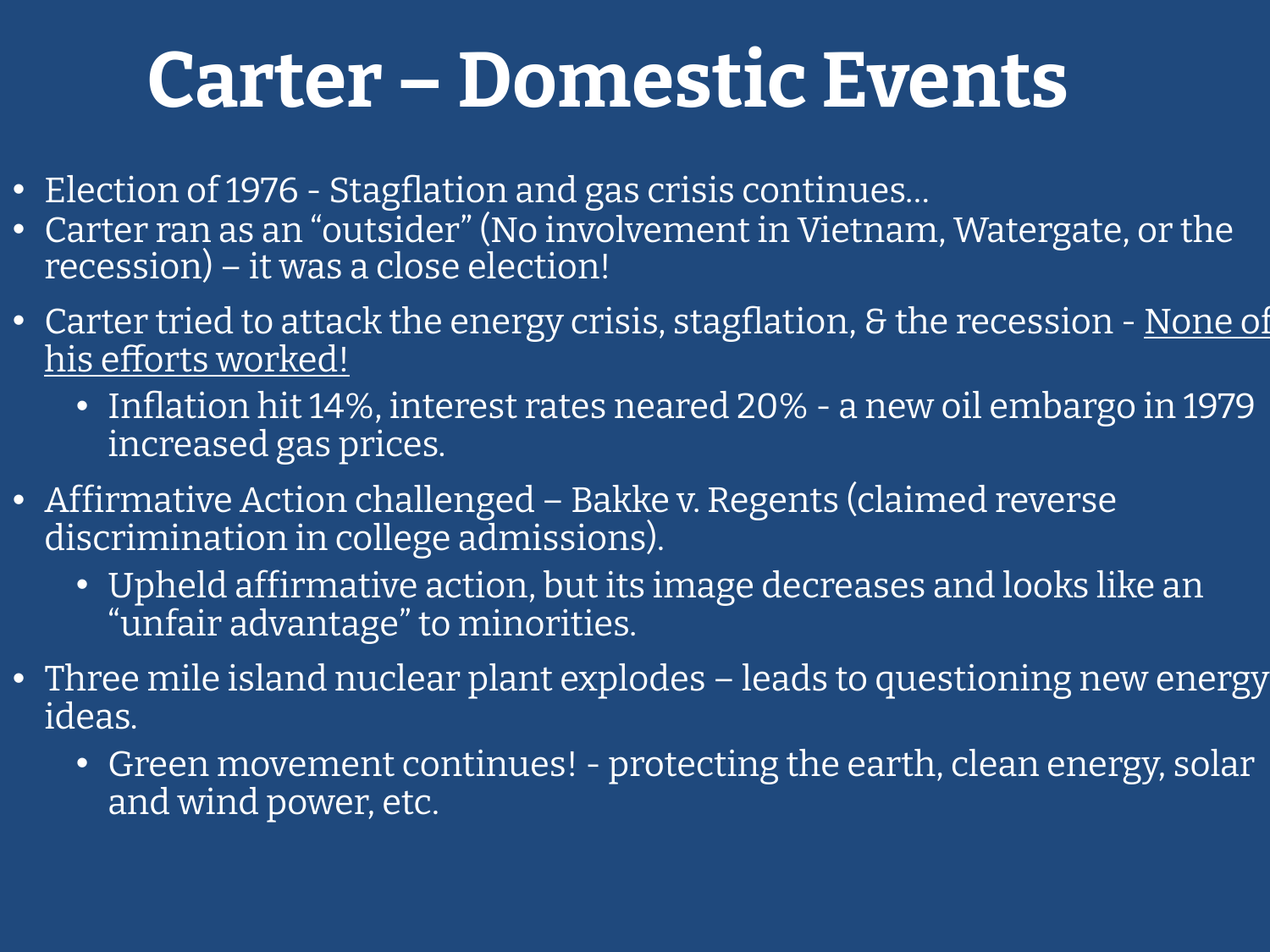

# Carter – Domestic Events
Election of 1976 - Stagflation and gas crisis continues…
Carter ran as an “outsider” (No involvement in Vietnam, Watergate, or the recession) – it was a close election!
Carter tried to attack the energy crisis, stagflation, & the recession - None of his efforts worked!
Inflation hit 14%, interest rates neared 20% - a new oil embargo in 1979 increased gas prices.
Affirmative Action challenged – Bakke v. Regents (claimed reverse discrimination in college admissions).
Upheld affirmative action, but its image decreases and looks like an “unfair advantage” to minorities.
Three mile island nuclear plant explodes – leads to questioning new energy ideas.
Green movement continues! - protecting the earth, clean energy, solar and wind power, etc.